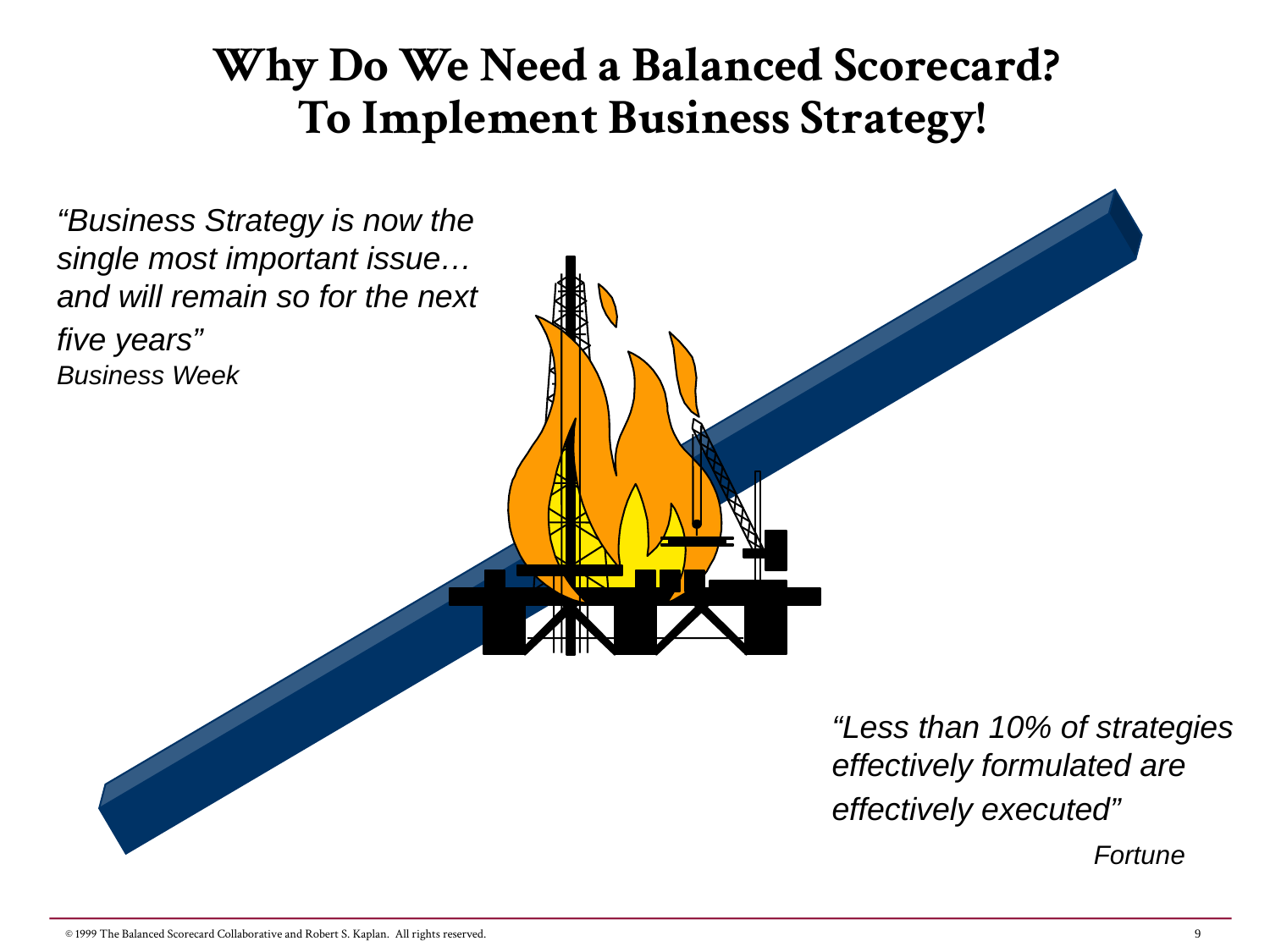

# Why Do We Need a Balanced Scorecard? To Implement Business Strategy!
“Business Strategy is now the single most important issue… and will remain so for the next five years”			Business Week

“Less than 10% of strategies effectively formulated are effectively executed”		Fortune